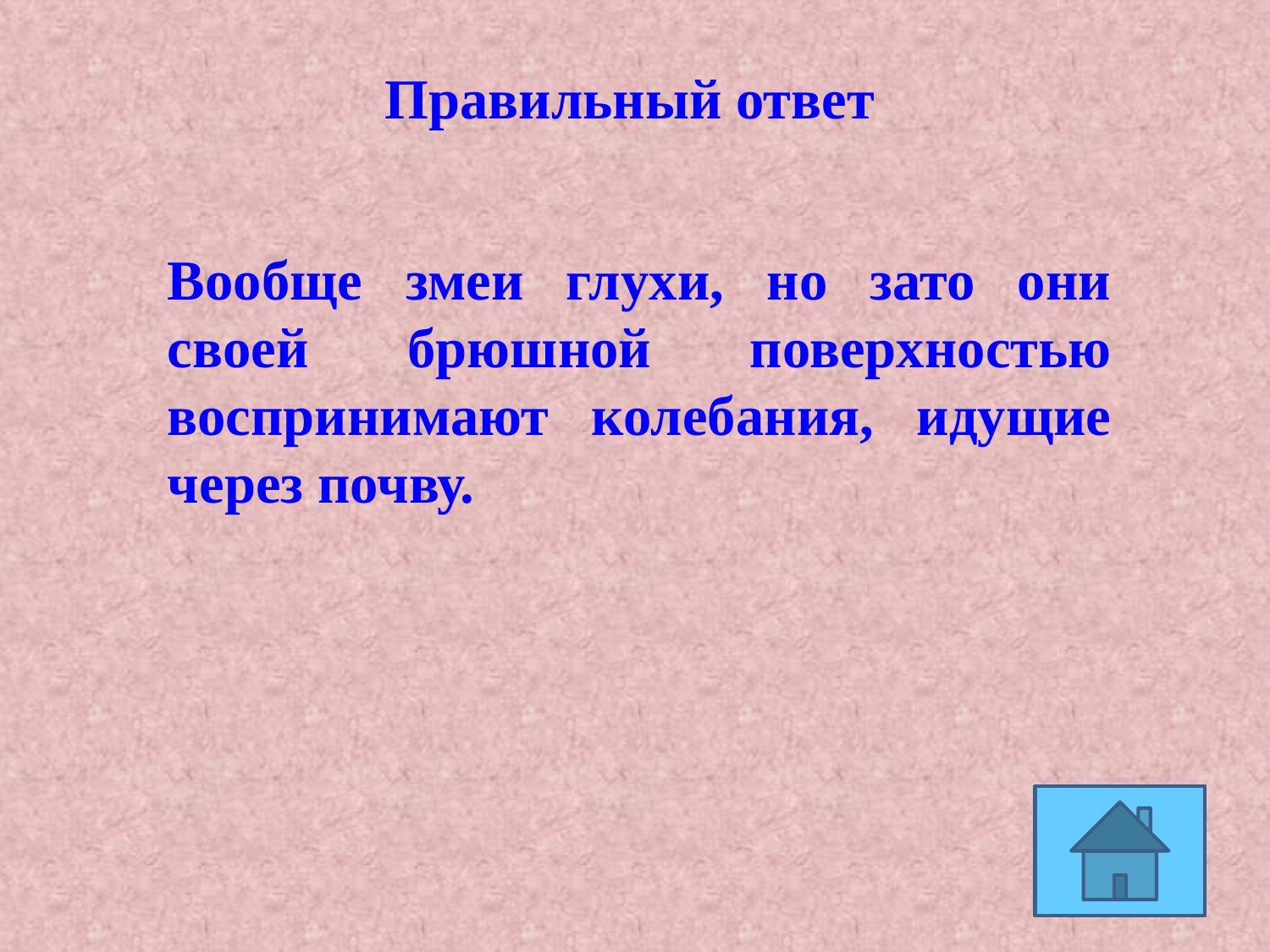

Правильный ответ
Вообще змеи глухи, но зато они своей брюшной поверхностью воспринимают колебания, идущие через почву.